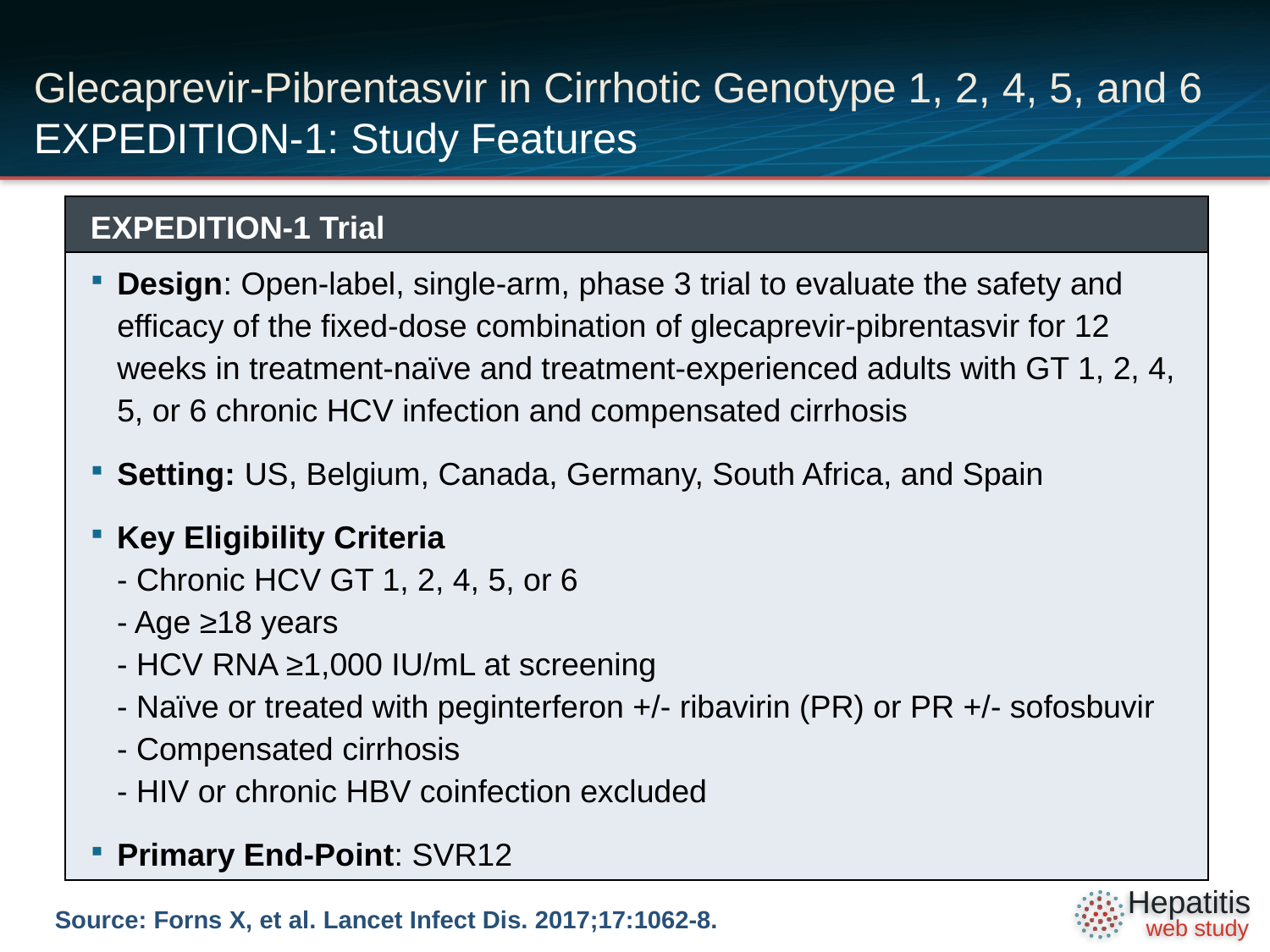

# Glecaprevir-Pibrentasvir in Cirrhotic Genotype 1, 2, 4, 5, and 6 EXPEDITION-1: Study Features
| EXPEDITION-1 Trial |
| --- |
| Design: Open-label, single-arm, phase 3 trial to evaluate the safety and efficacy of the fixed-dose combination of glecaprevir-pibrentasvir for 12 weeks in treatment-naïve and treatment-experienced adults with GT 1, 2, 4, 5, or 6 chronic HCV infection and compensated cirrhosis Setting: US, Belgium, Canada, Germany, South Africa, and Spain Key Eligibility Criteria - Chronic HCV GT 1, 2, 4, 5, or 6 - Age ≥18 years - HCV RNA ≥1,000 IU/mL at screening - Naïve or treated with peginterferon +/- ribavirin (PR) or PR +/- sofosbuvir - Compensated cirrhosis - HIV or chronic HBV coinfection excluded Primary End-Point: SVR12 |
Source: Forns X, et al. Lancet Infect Dis. 2017;17:1062-8.